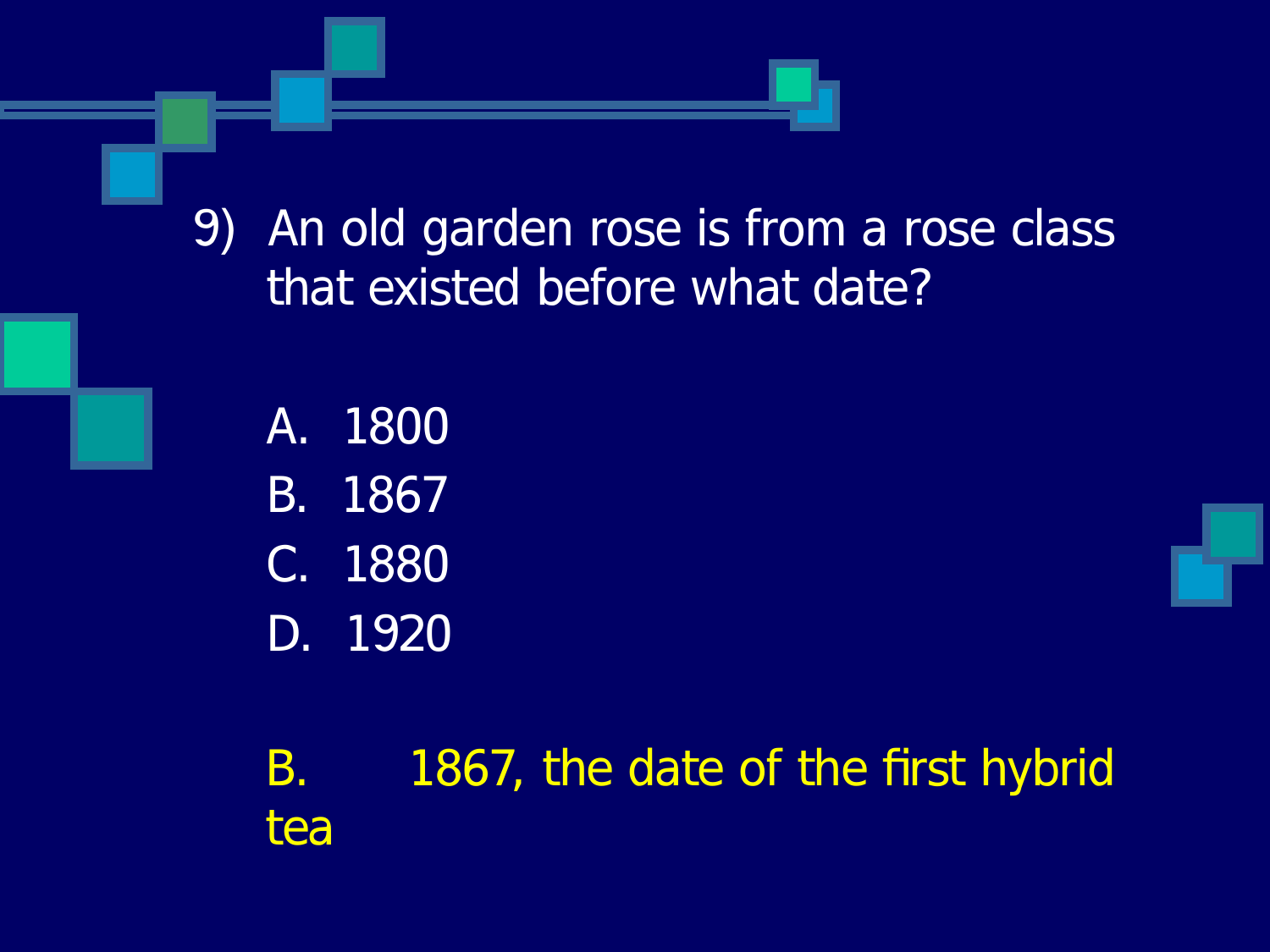

9)  An old garden rose is from a rose class that existed before what date?

	A.  1800
	B.  1867
	C.  1880
	D.  1920

	B.	 1867, the date of the first hybrid tea